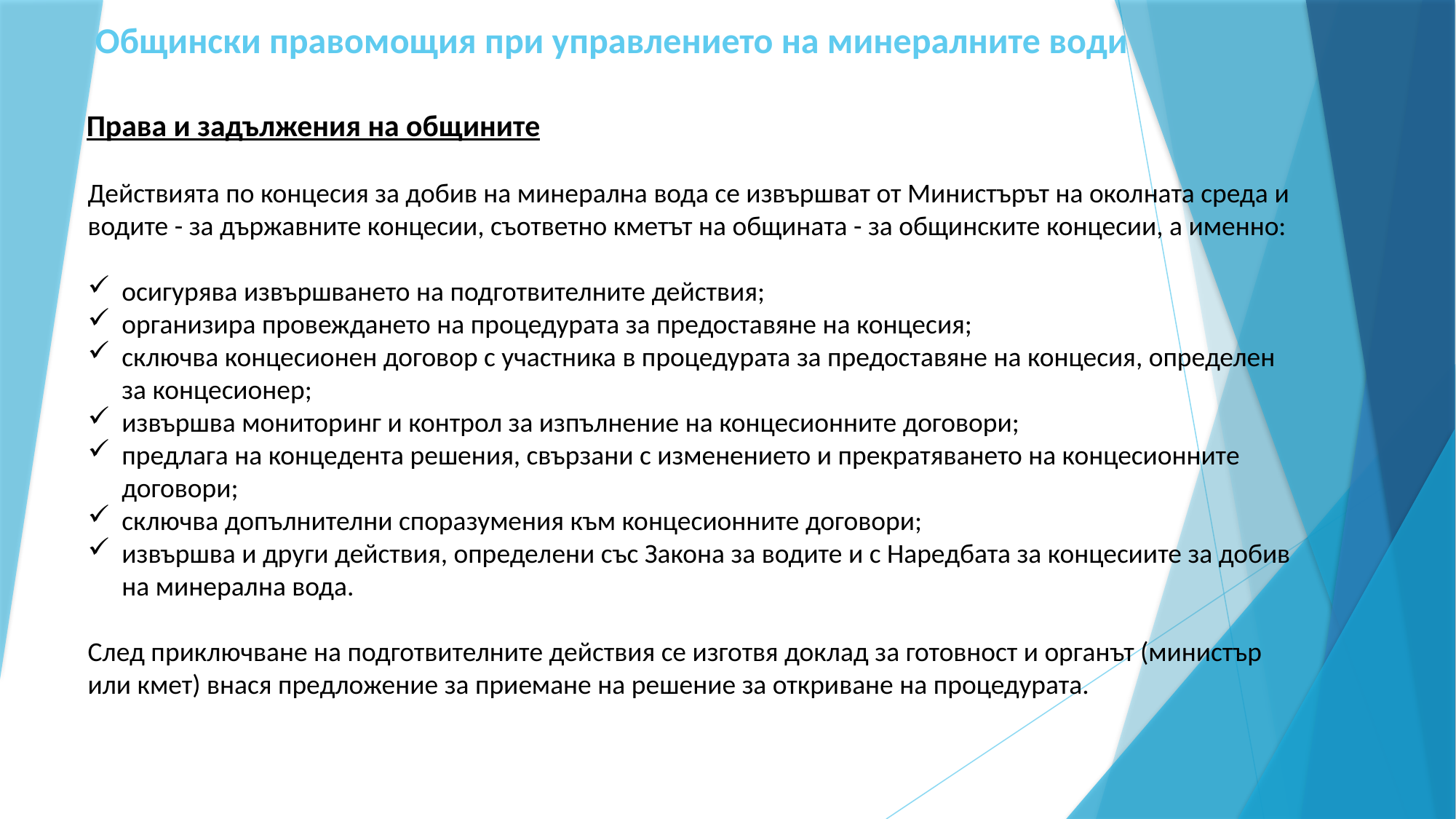

# Общински правомощия при управлението на минералните води
Права и задължения на общините
Действията по концесия за добив на минерална вода се извършват от Министърът на околната среда и водите - за държавните концесии, съответно кметът на общината - за общинските концесии, а именно:

осигурява извършването на подготвителните действия;
организира провеждането на процедурата за предоставяне на концесия;
сключва концесионен договор с участника в процедурата за предоставяне на концесия, определен за концесионер;
извършва мониторинг и контрол за изпълнение на концесионните договори;
предлага на концедента решения, свързани с изменението и прекратяването на концесионните договори;
сключва допълнителни споразумения към концесионните договори;
извършва и други действия, определени със Закона за водите и с Наредбата за концесиите за добив на минерална вода.

След приключване на подготвителните действия се изготвя доклад за готовност и органът (министър или кмет) внася предложение за приемане на решение за откриване на процедурата.